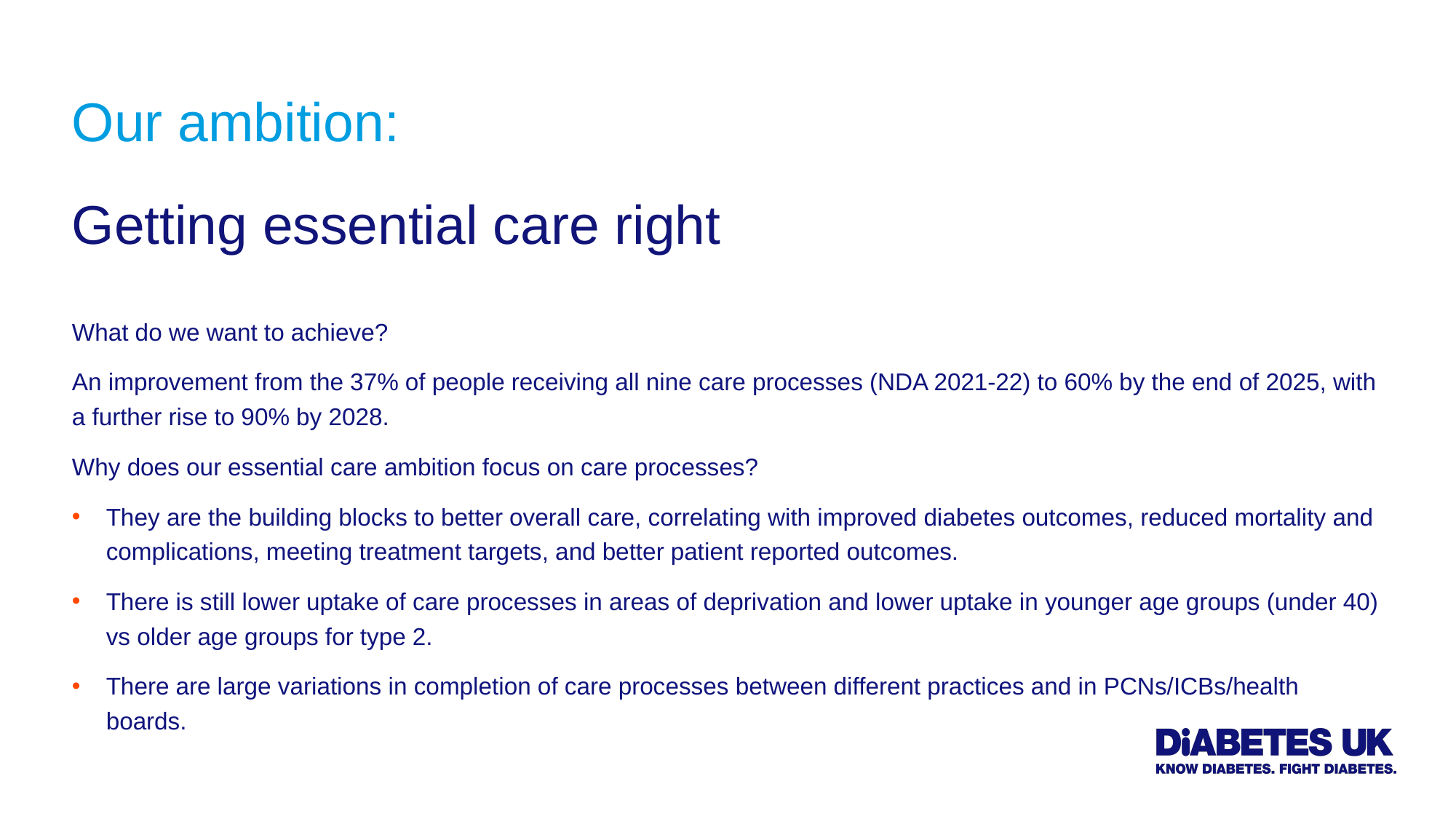

Our ambition:
# Getting essential care right
What do we want to achieve?
An improvement from the 37% of people receiving all nine care processes (NDA 2021-22) to 60% by the end of 2025, with a further rise to 90% by 2028.
Why does our essential care ambition focus on care processes?
They are the building blocks to better overall care, correlating with improved diabetes outcomes, reduced mortality and complications, meeting treatment targets, and better patient reported outcomes.
There is still lower uptake of care processes in areas of deprivation and lower uptake in younger age groups (under 40) vs older age groups for type 2.
There are large variations in completion of care processes between different practices and in PCNs/ICBs/health boards.